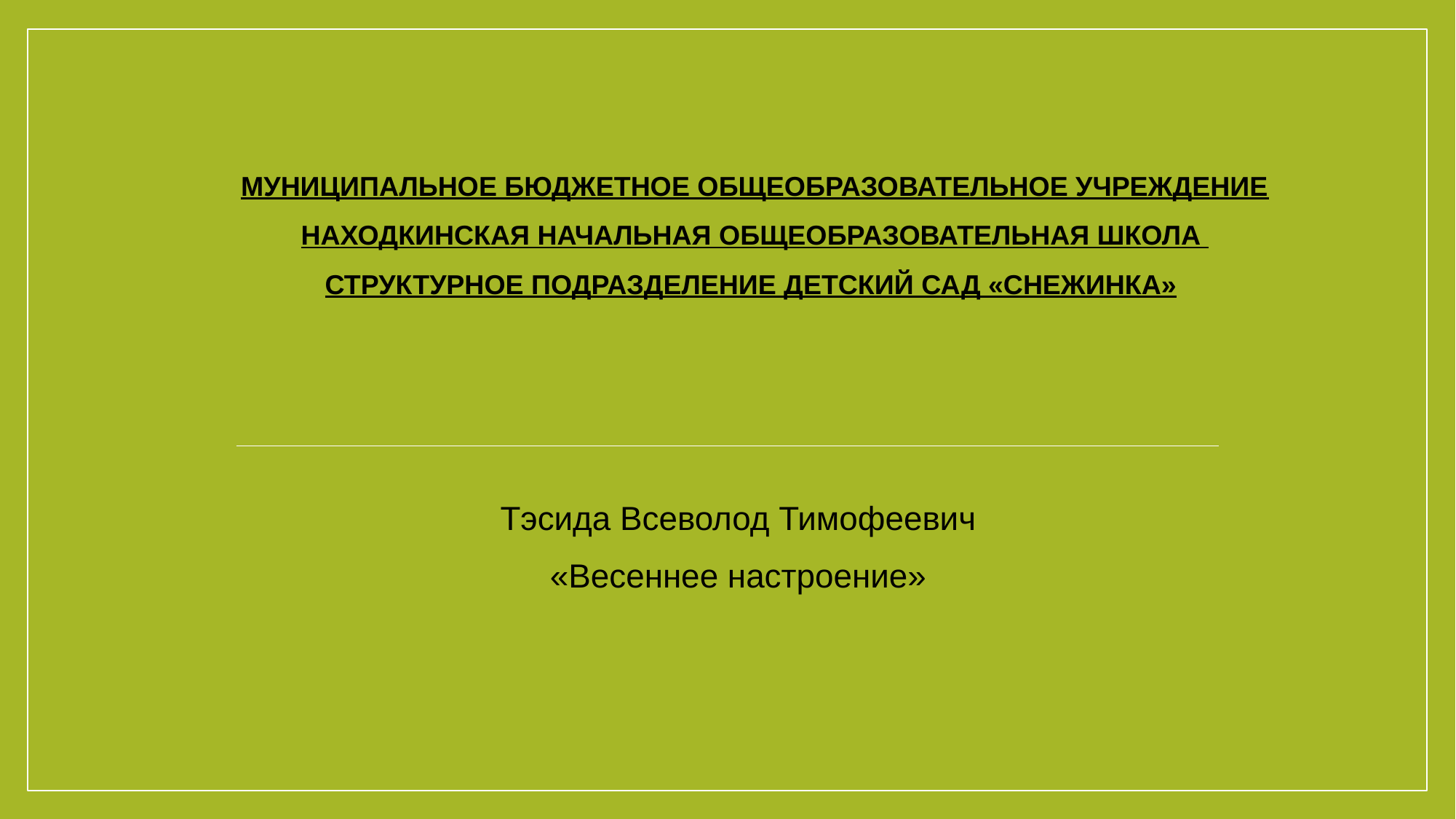

# Муниципальное бюджетное общеобразовательное учреждение Находкинская начальная общеобразовательная школа структурное подразделение детский сад «Снежинка»
Тэсида Всеволод Тимофеевич
«Весеннее настроение»